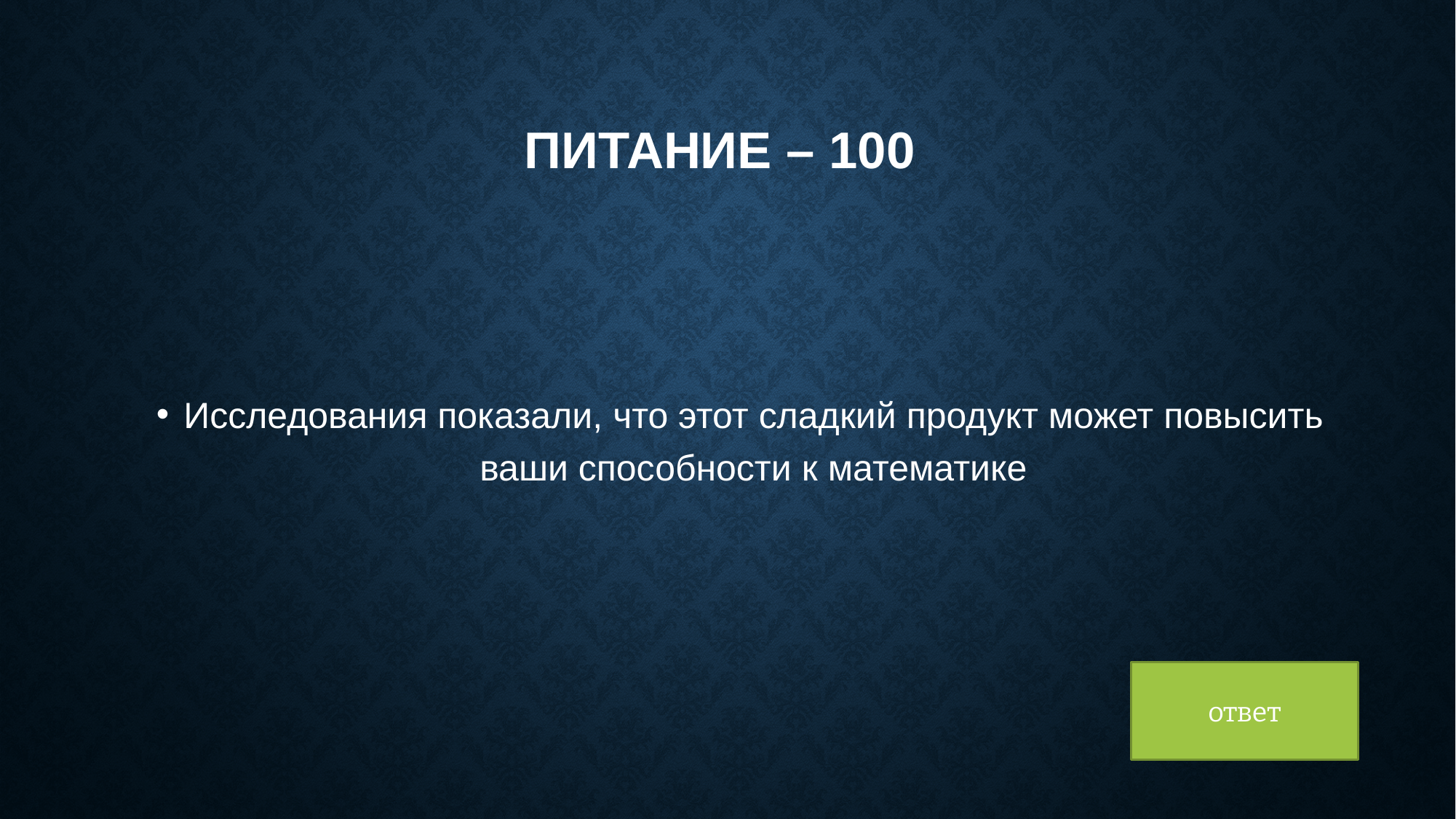

# Питание – 100
Исследования показали, что этот сладкий продукт может повысить ваши способности к математике

ответ